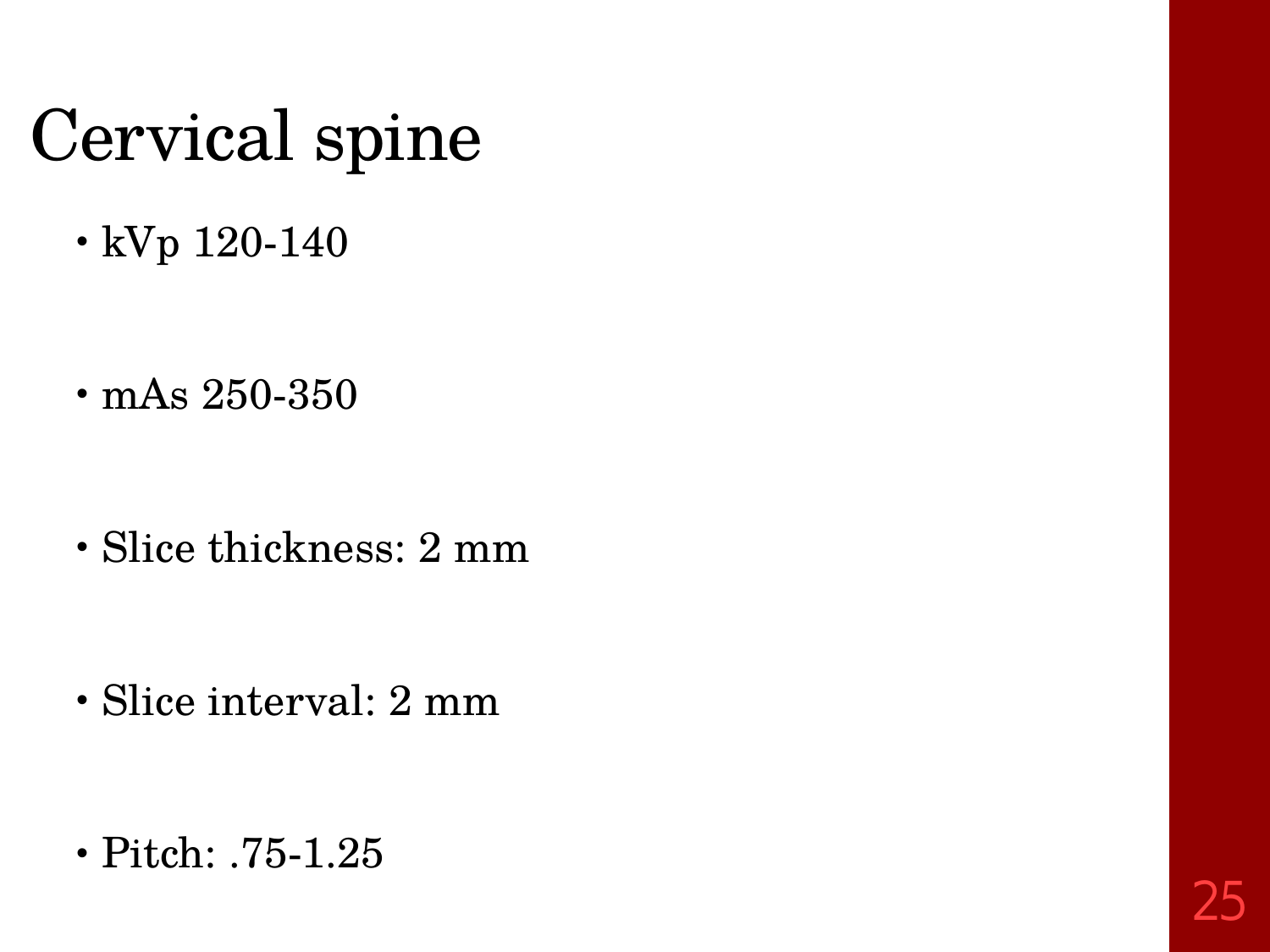

# Cervical spine
kVp 120-140

mAs 250-350

Slice thickness: 2 mm

Slice interval: 2 mm

Pitch: .75-1.25
25